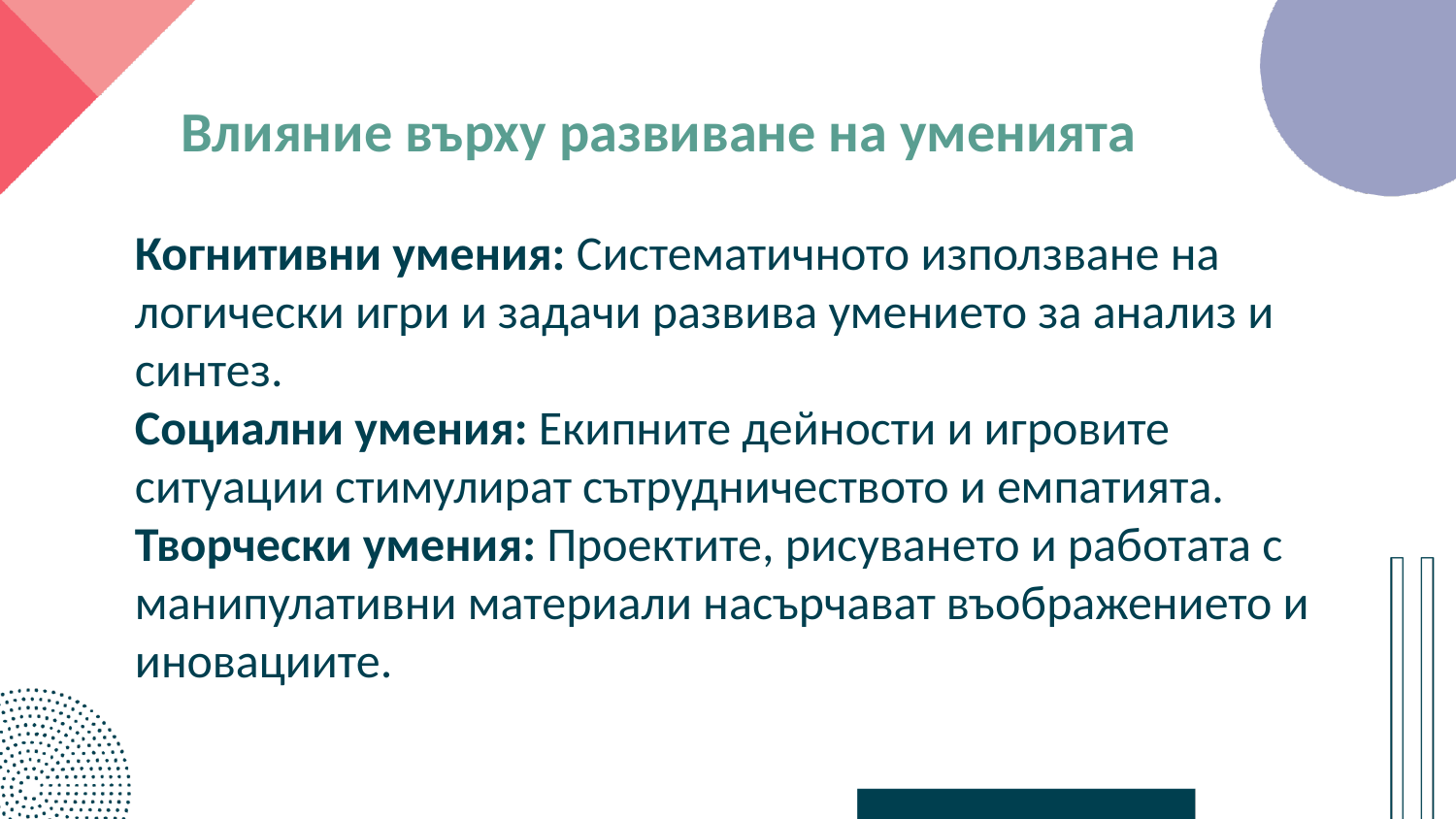

Влияние върху развиване на уменията
Когнитивни умения: Систематичното използване на логически игри и задачи развива умението за анализ и синтез.
Социални умения: Екипните дейности и игровите ситуации стимулират сътрудничеството и емпатията.
Творчески умения: Проектите, рисуването и работата с манипулативни материали насърчават въображението и иновациите.